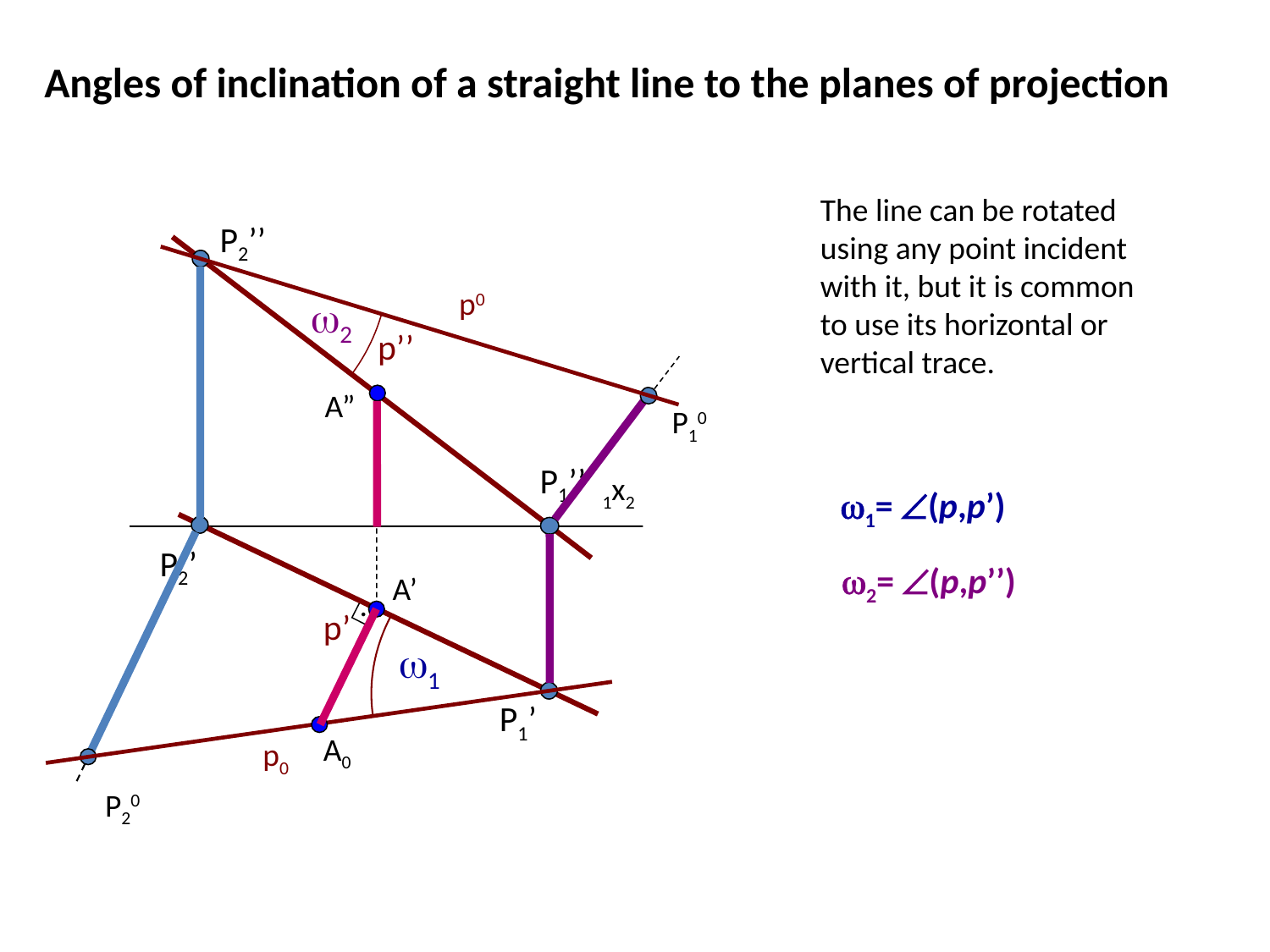

Angles of inclination of a straight line to the planes of projection

The line can be rotated using any point incident with it, but it is common to use its horizontal or vertical trace.
P2’’

ω2

p0

p’’

A”

A’

P10

P1’’

1x2
ω1= ∠(p,p’)

P2’

P1’

ω2= ∠(p,p’’)
.

p’

ω1

p0

A0

P20